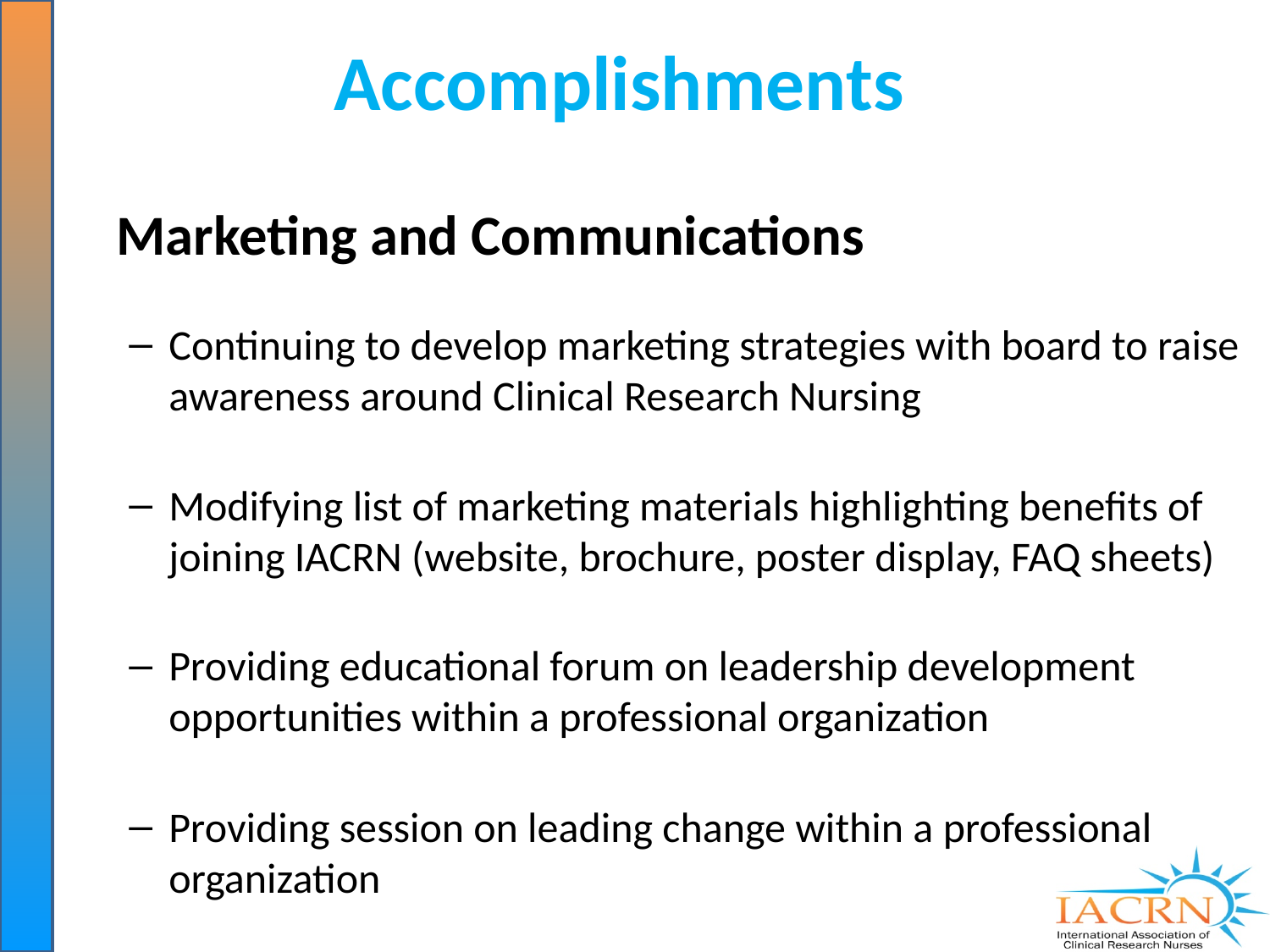

# Accomplishments

    Marketing and Communications

Continuing to develop marketing strategies with board to raise awareness around Clinical Research Nursing

Modifying list of marketing materials highlighting benefits of joining IACRN (website, brochure, poster display, FAQ sheets)

Providing educational forum on leadership development opportunities within a professional organization

Providing session on leading change within a professional organization

XXX

XXX